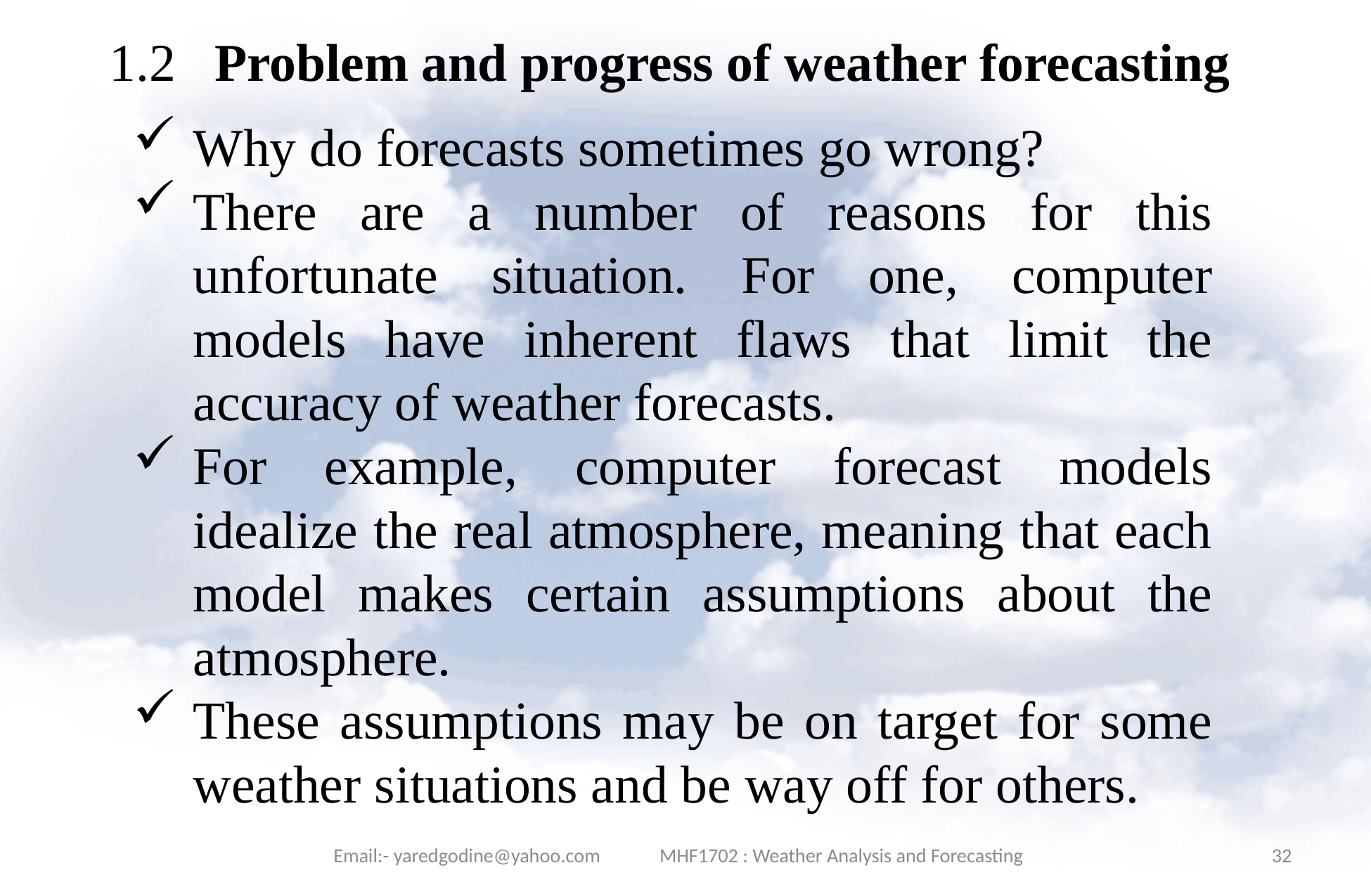

1.2	Problem and progress of weather forecasting
Why do forecasts sometimes go wrong?
There are a number of reasons for this unfortunate situation. For one, computer models have inherent flaws that limit the accuracy of weather forecasts.
For example, computer forecast models idealize the real atmosphere, meaning that each model makes certain assumptions about the atmosphere.
These assumptions may be on target for some weather situations and be way off for others.
Email:- yaredgodine@yahoo.com             MHF1702 : Weather Analysis and Forecasting
32